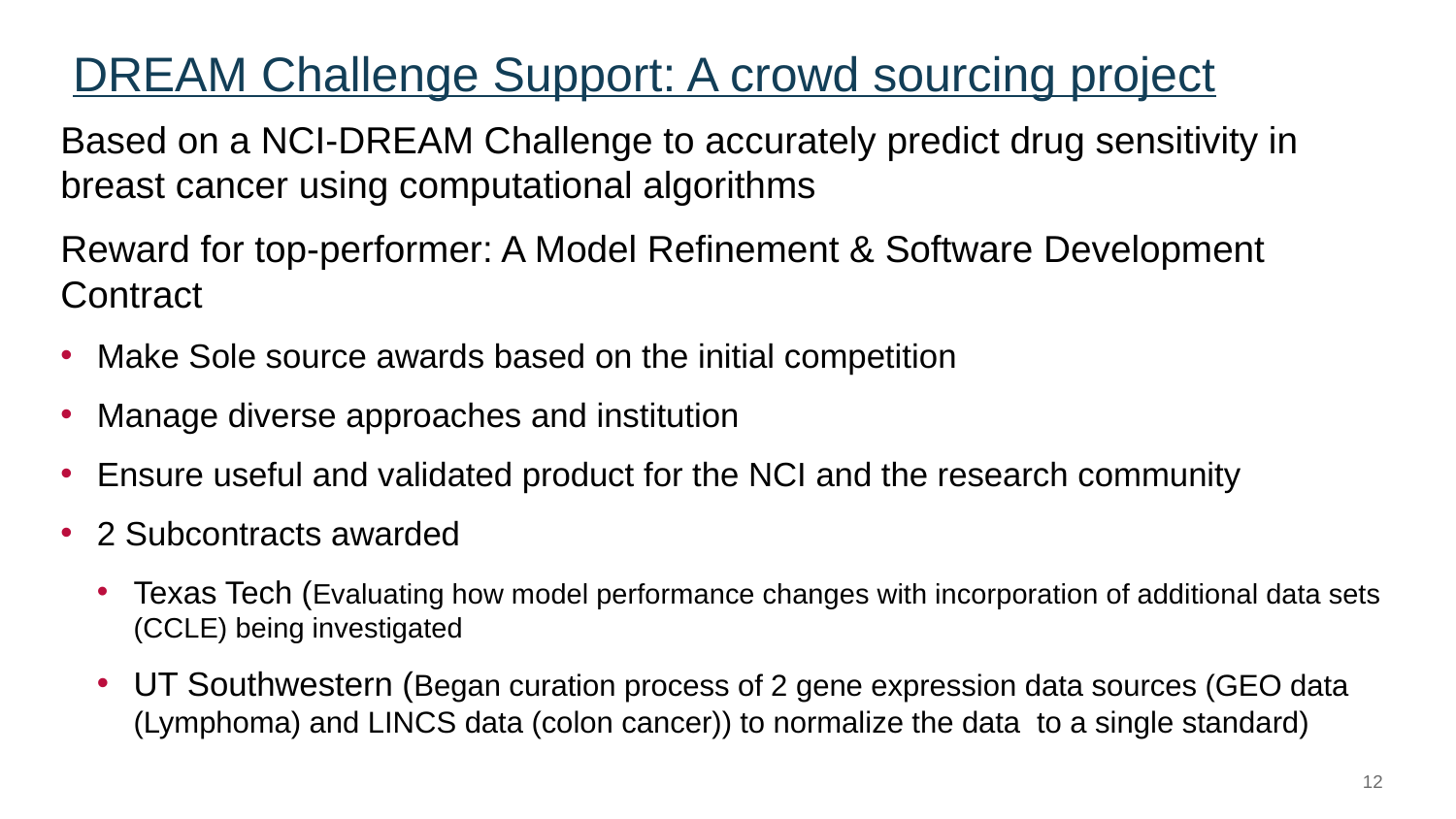

# DREAM Challenge Support: A crowd sourcing project
Based on a NCI-DREAM Challenge to accurately predict drug sensitivity in breast cancer using computational algorithms
Reward for top-performer: A Model Refinement & Software Development Contract
Make Sole source awards based on the initial competition
Manage diverse approaches and institution
Ensure useful and validated product for the NCI and the research community
2 Subcontracts awarded
Texas Tech (Evaluating how model performance changes with incorporation of additional data sets (CCLE) being investigated
UT Southwestern (Began curation process of 2 gene expression data sources (GEO data (Lymphoma) and LINCS data (colon cancer)) to normalize the data  to a single standard)

12